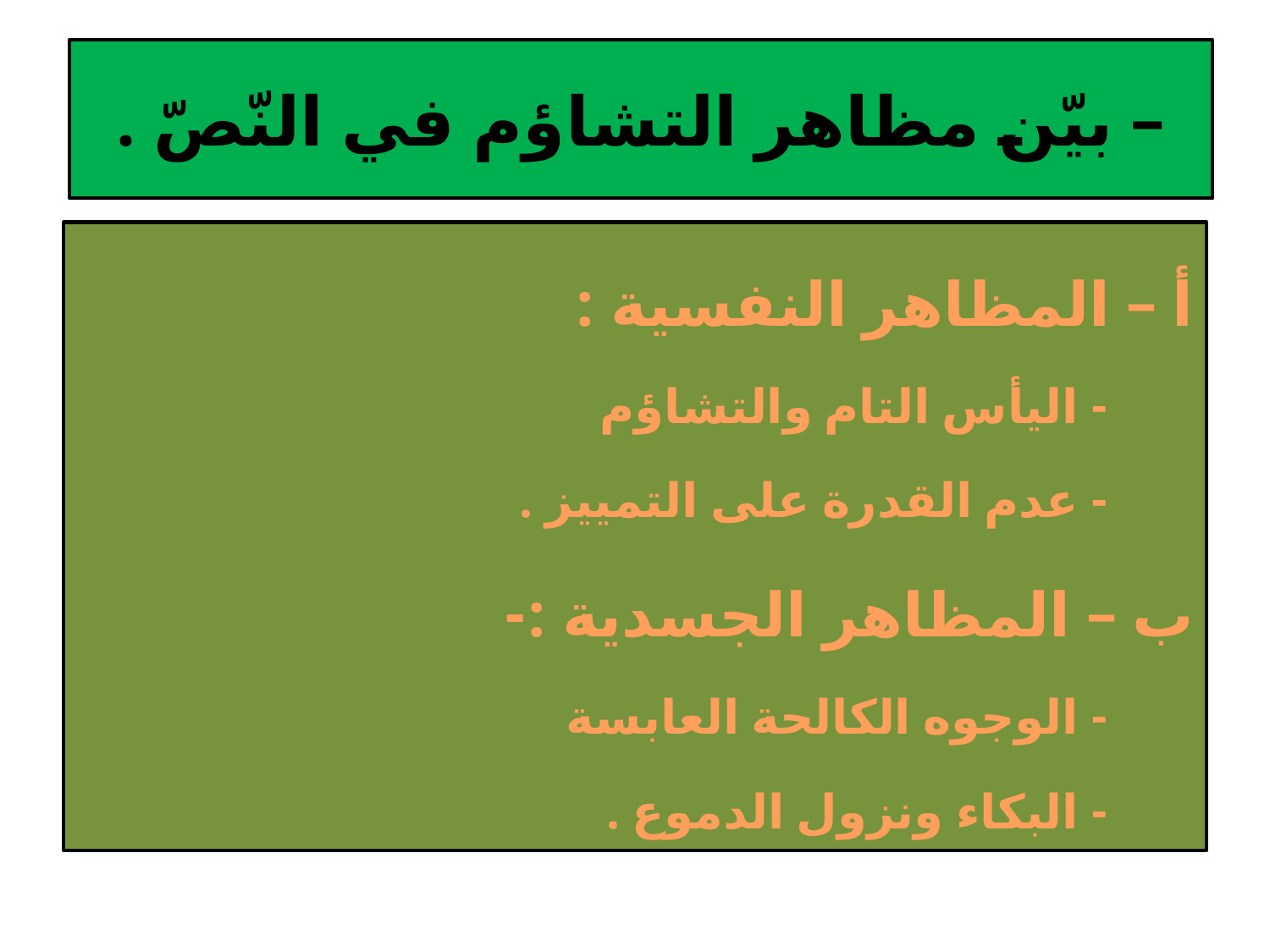

# – بيّن مظاهر التشاؤم في النّصّ .
أ – المظاهر النفسية :
  - اليأس التام والتشاؤم
  - عدم القدرة على التمييز .
ب – المظاهر الجسدية :-
  - الوجوه الكالحة العابسة
  - البكاء ونزول الدموع .